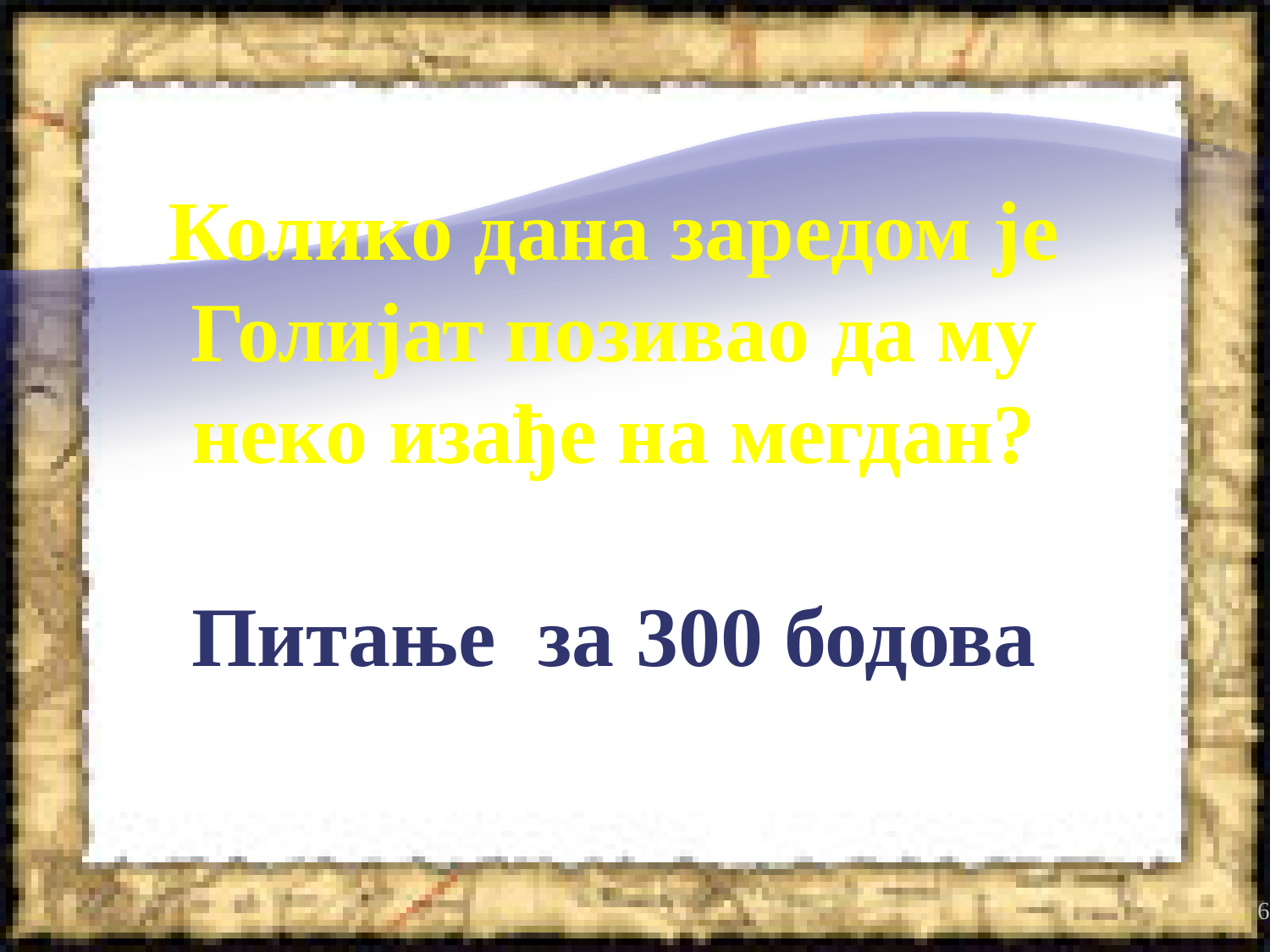

Колико дана заредом је Голијат позивао да му неко изађе на мегдан?

Питање  за 300 бодова

6